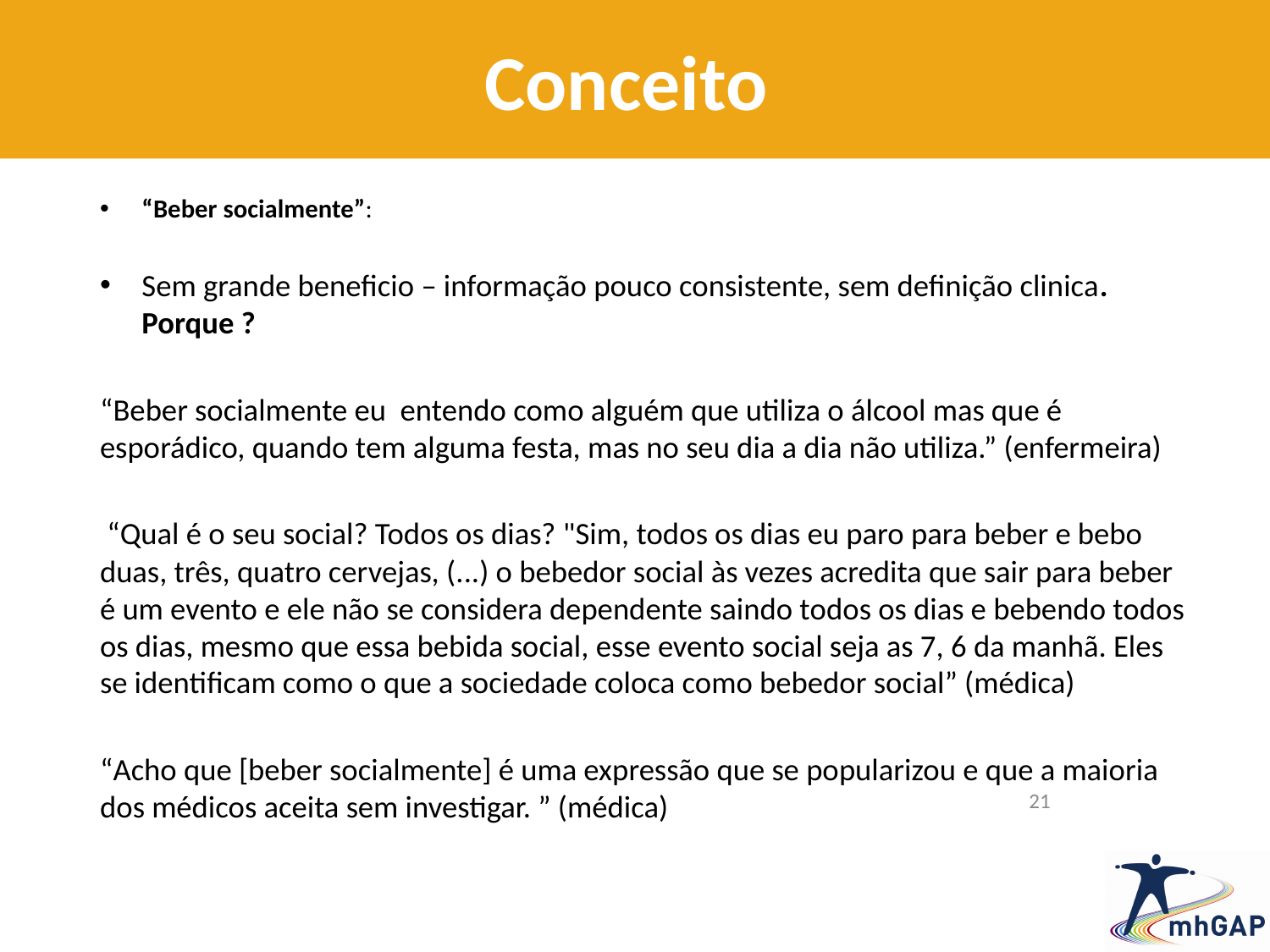

# Conceito
“Beber socialmente”:

Sem grande beneficio – informação pouco consistente, sem definição clinica.   Porque ?

“Beber socialmente eu  entendo como alguém que utiliza o álcool mas que é esporádico, quando tem alguma festa, mas no seu dia a dia não utiliza.” (enfermeira)

 “Qual é o seu social? Todos os dias? "Sim, todos os dias eu paro para beber e bebo duas, três, quatro cervejas, (...) o bebedor social às vezes acredita que sair para beber é um evento e ele não se considera dependente saindo todos os dias e bebendo todos os dias, mesmo que essa bebida social, esse evento social seja as 7, 6 da manhã. Eles se identificam como o que a sociedade coloca como bebedor social” (médica)

“Acho que [beber socialmente] é uma expressão que se popularizou e que a maioria dos médicos aceita sem investigar. ” (médica)

21